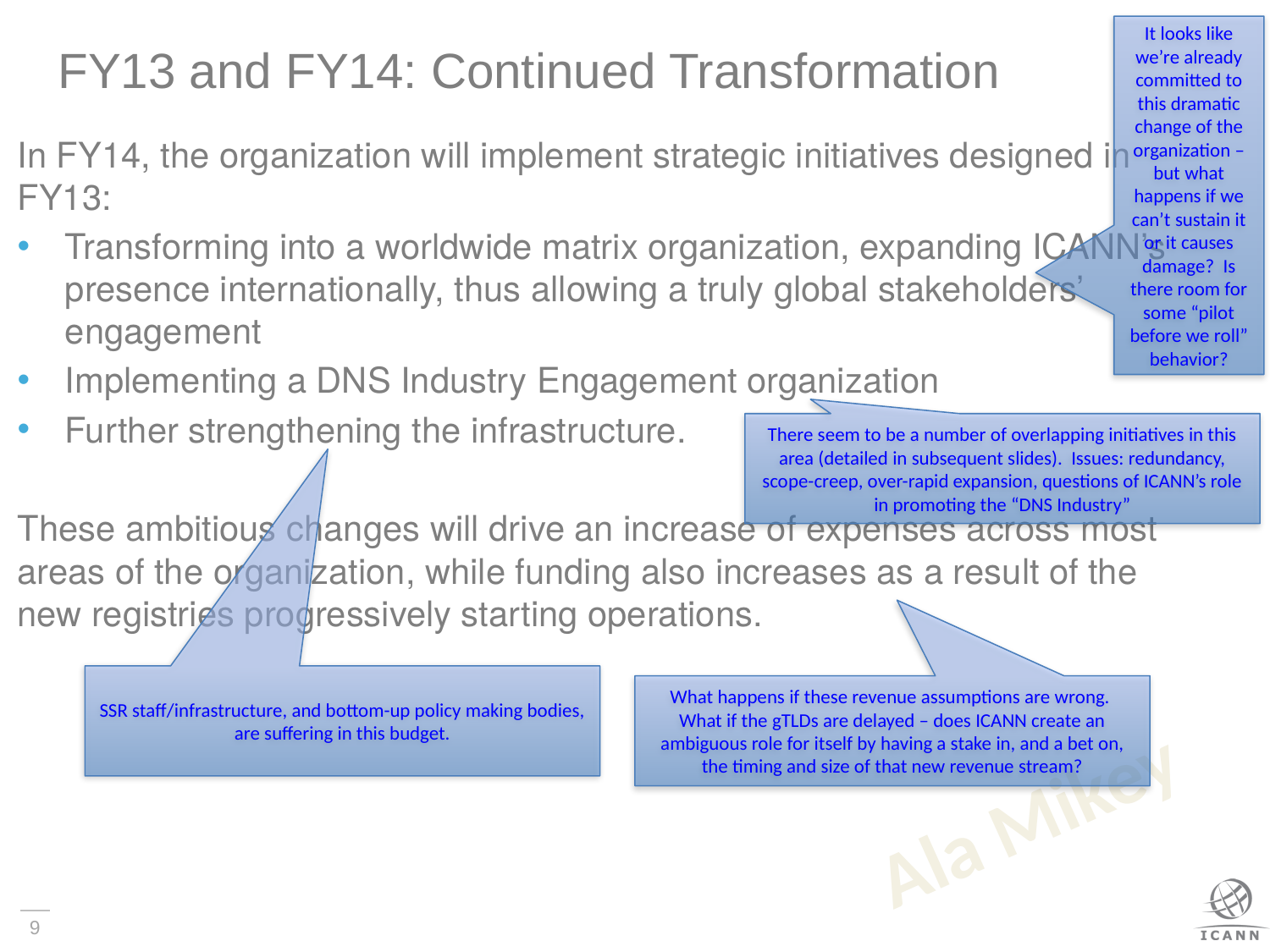

It looks like we’re already committed to this dramatic change of the organization – but what happens if we can’t sustain it or it causes damage?  Is there room for some “pilot before we roll” behavior?
# FY13 and FY14: Continued Transformation
In FY14, the organization will implement strategic initiatives designed in FY13:
Transforming into a worldwide matrix organization, expanding ICANN’s presence internationally, thus allowing a truly global stakeholders’ engagement
Implementing a DNS Industry Engagement organization
Further strengthening the infrastructure.

These ambitious changes will drive an increase of expenses across most areas of the organization, while funding also increases as a result of the new registries progressively starting operations.
There seem to be a number of overlapping initiatives in this area (detailed in subsequent slides).  Issues: redundancy, scope-creep, over-rapid expansion, questions of ICANN’s role in promoting the “DNS Industry”
SSR staff/infrastructure, and bottom-up policy making bodies, are suffering in this budget.
What happens if these revenue assumptions are wrong.  What if the gTLDs are delayed – does ICANN create an ambiguous role for itself by having a stake in, and a bet on, the timing and size of that new revenue stream?